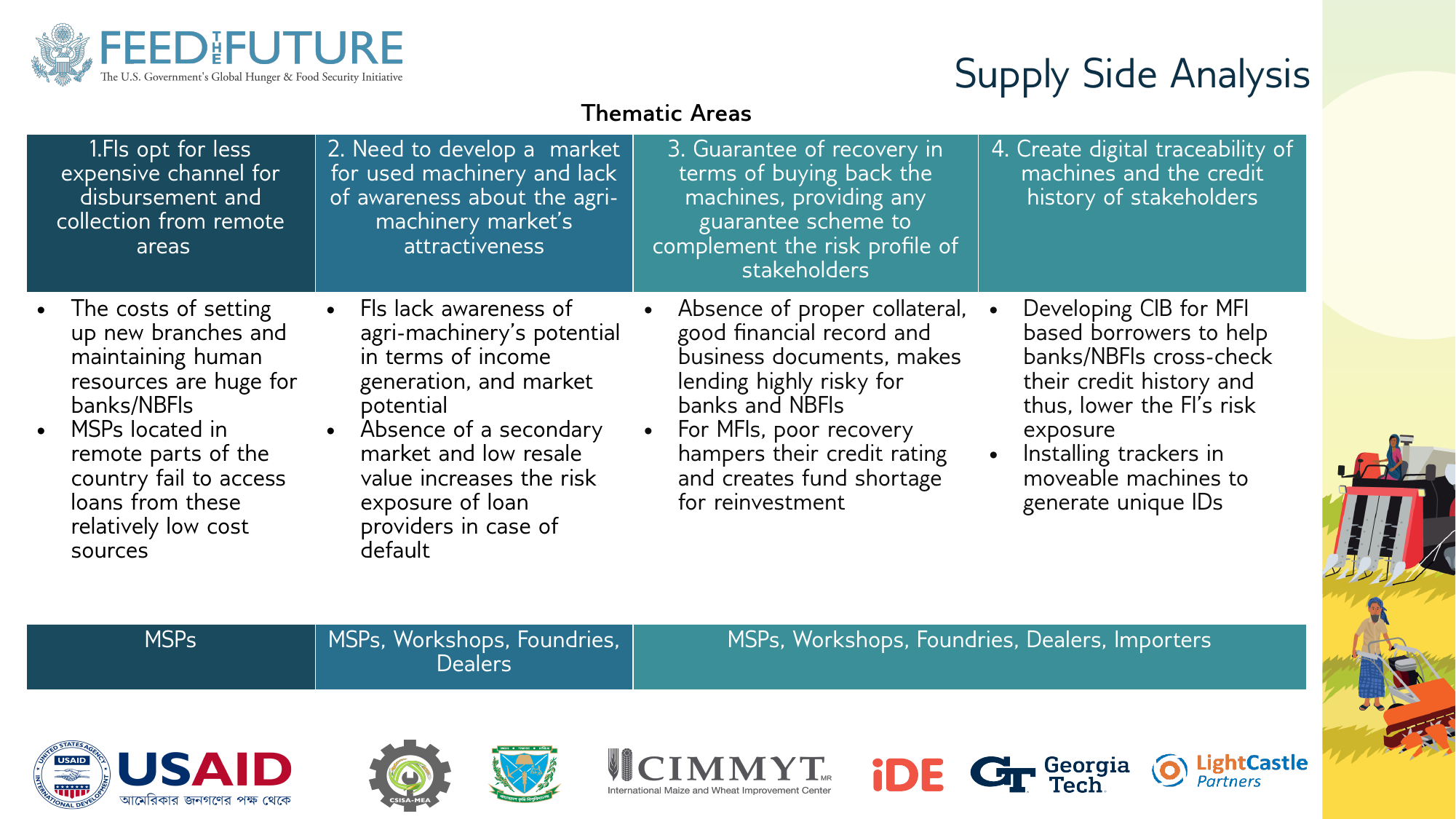

Supply Side Analysis
| Thematic Areas | SME MSME Dealers | Importers |  |
| --- | --- | --- | --- |
| 1.FIs opt for less expensive channel for disbursement and collection from remote areas | 2. Need to develop a  market for used machinery and lack of awareness about the agri-machinery market’s attractiveness | 3. Guarantee of recovery in terms of buying back the machines, providing any guarantee scheme to complement the risk profile of stakeholders | 4. Create digital traceability of machines and the credit history of stakeholders |
| The costs of setting up new branches and maintaining human resources are huge for banks/NBFIs  MSPs located in remote parts of the country fail to access loans from these relatively low cost sources | FIs lack awareness of agri-machinery’s potential in terms of income generation, and market potential Absence of a secondary market and low resale value increases the risk exposure of loan providers in case of default | Absence of proper collateral, good financial record and business documents, makes lending highly risky for banks and NBFIs For MFIs, poor recovery hampers their credit rating and creates fund shortage for reinvestment | Developing CIB for MFI based borrowers to help banks/NBFIs cross-check their credit history and thus, lower the FI’s risk exposure Installing trackers in moveable machines to generate unique IDs |
| MSPs | MSPs, Workshops, Foundries, Dealers | MSPs, Workshops, Foundries, Dealers, Importers |  |